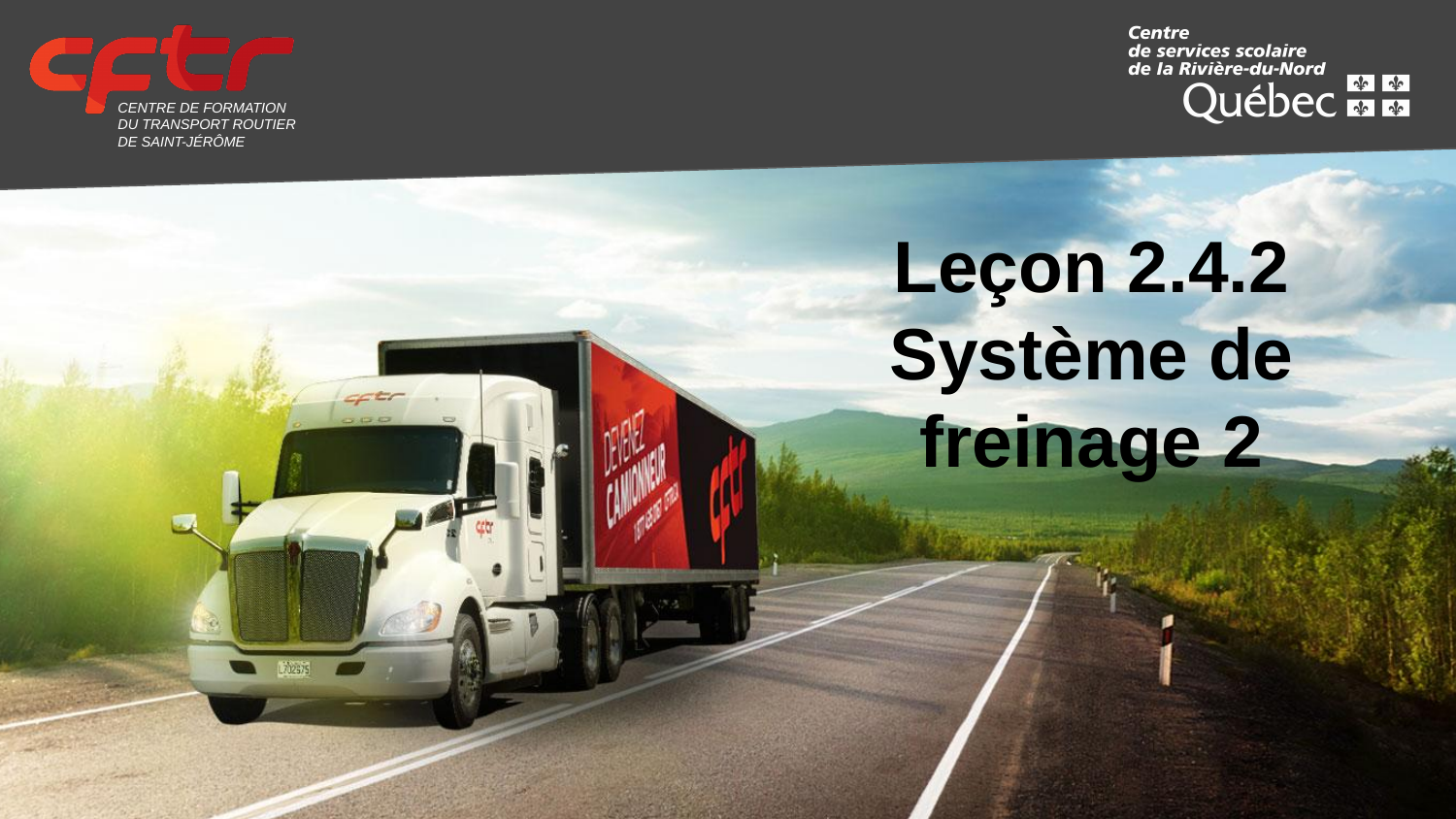

# Leçon 2.4.2
Système de freinage 2